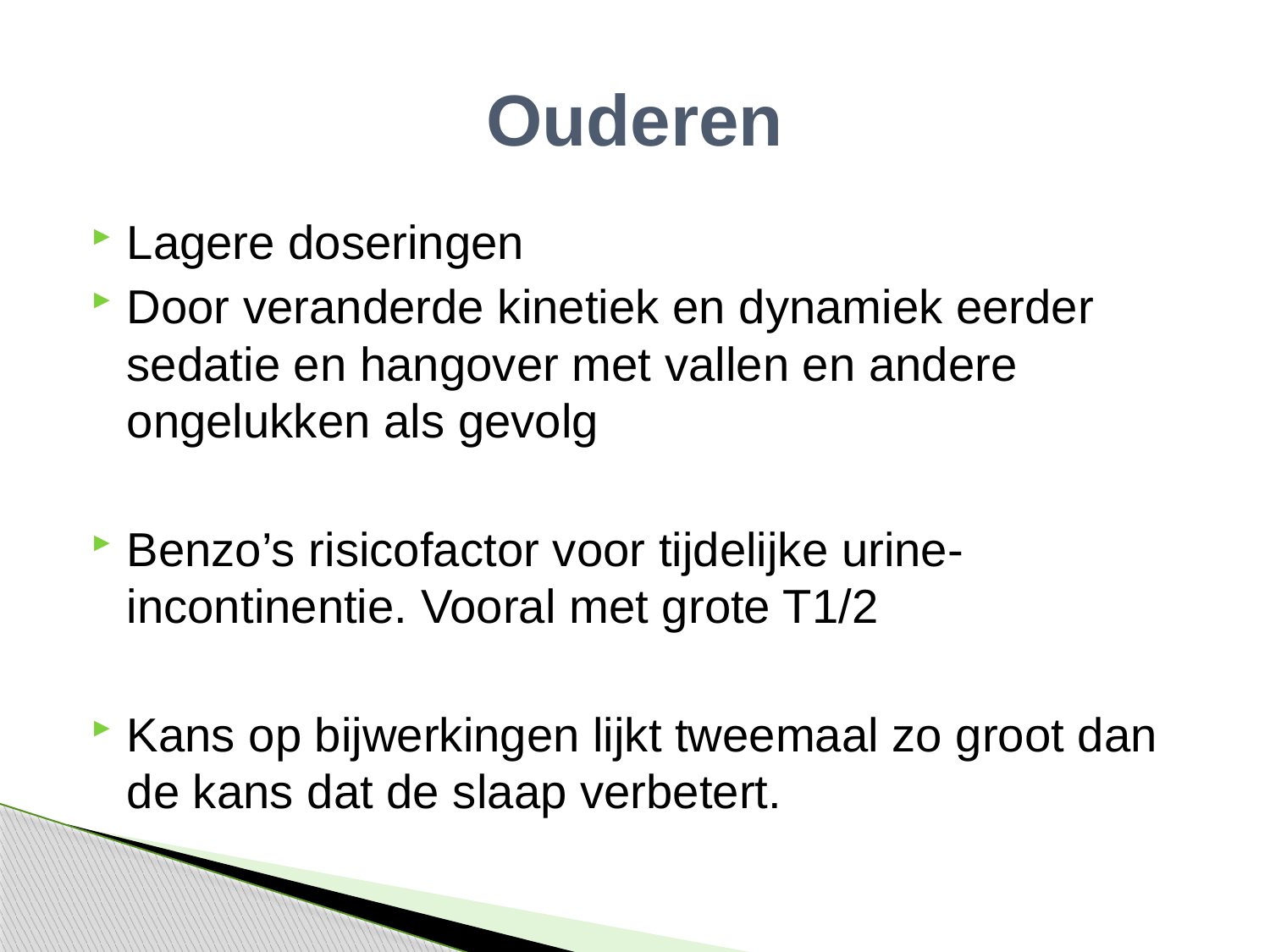

# Ouderen
Lagere doseringen
Door veranderde kinetiek en dynamiek eerder sedatie en hangover met vallen en andere ongelukken als gevolg

Benzo’s risicofactor voor tijdelijke urine-incontinentie. Vooral met grote T1/2

Kans op bijwerkingen lijkt tweemaal zo groot dan de kans dat de slaap verbetert.